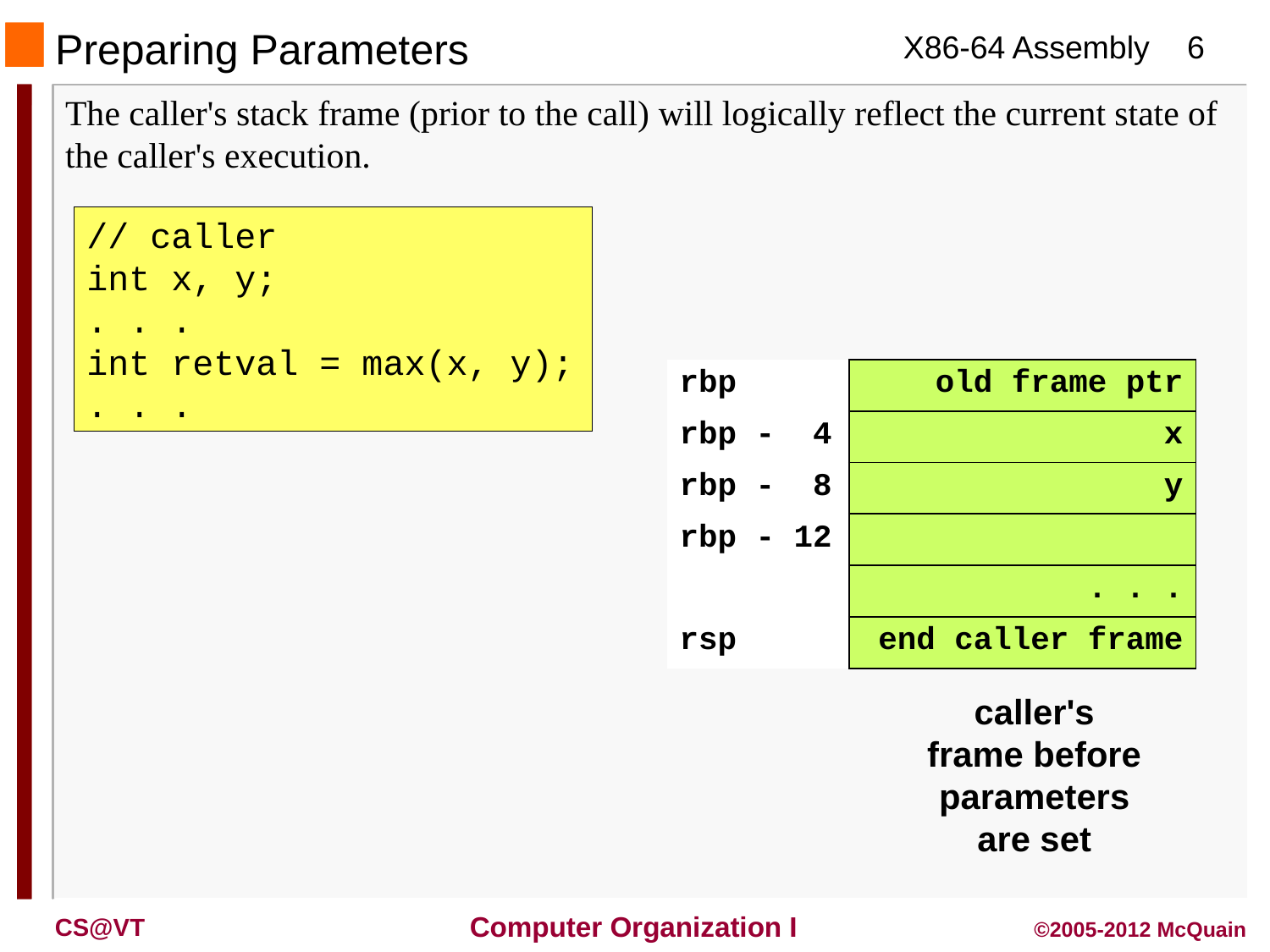

Preparing Parameters
The caller's stack frame (prior to the call) will logically reflect the current state of the caller's execution.
// caller
int x, y;
. . .
int retval = max(x, y);
. . .
| rbp | old frame ptr |
| --- | --- |
| rbp - 4 | x |
| rbp - 8 | y |
| rbp - 12 |  |
|  | . . . |
| rsp | end caller frame |
caller's frame before parameters are set